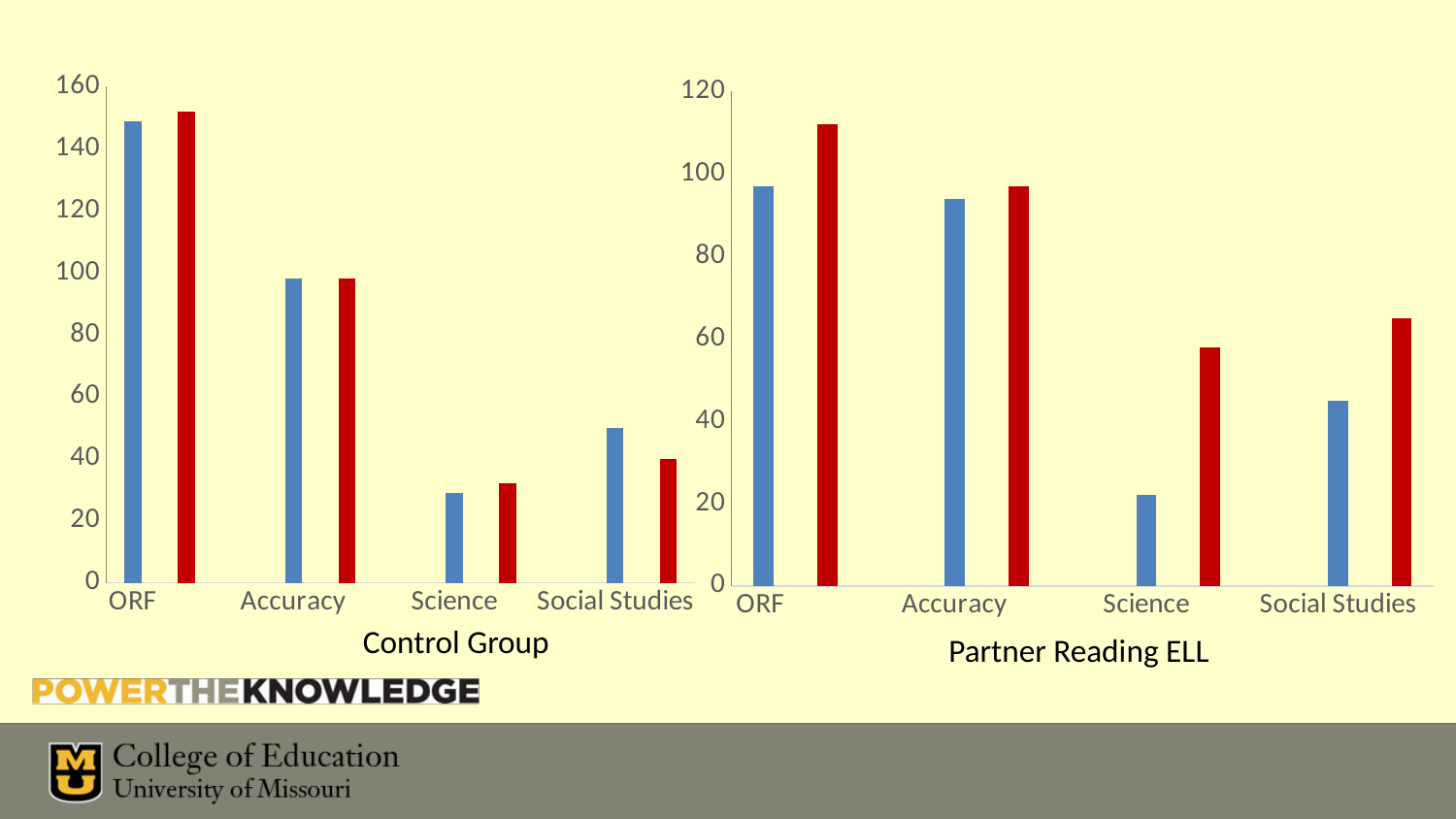

### Chart

| Category | 149 |
|---|---|
| ORF | 149.0 |
|  | 152.0 |
|  | None |
| Accuracy | 98.0 |
|  | 98.0 |
|  | None |
| Science | 29.0 |
|  | 32.0 |
|  | None |
| Social Studies | 50.0 |

### Chart

| Category |  |
|---|---|
| ORF  | 97.0 |
|  | 112.0 |
|  | None |
| Accuracy | 94.0 |
|  | 97.0 |
|  | None |
| Science | 22.0 |
|  | 58.0 |
|  | None |
| Social Studies | 45.0 |
Control Group
Partner Reading ELL